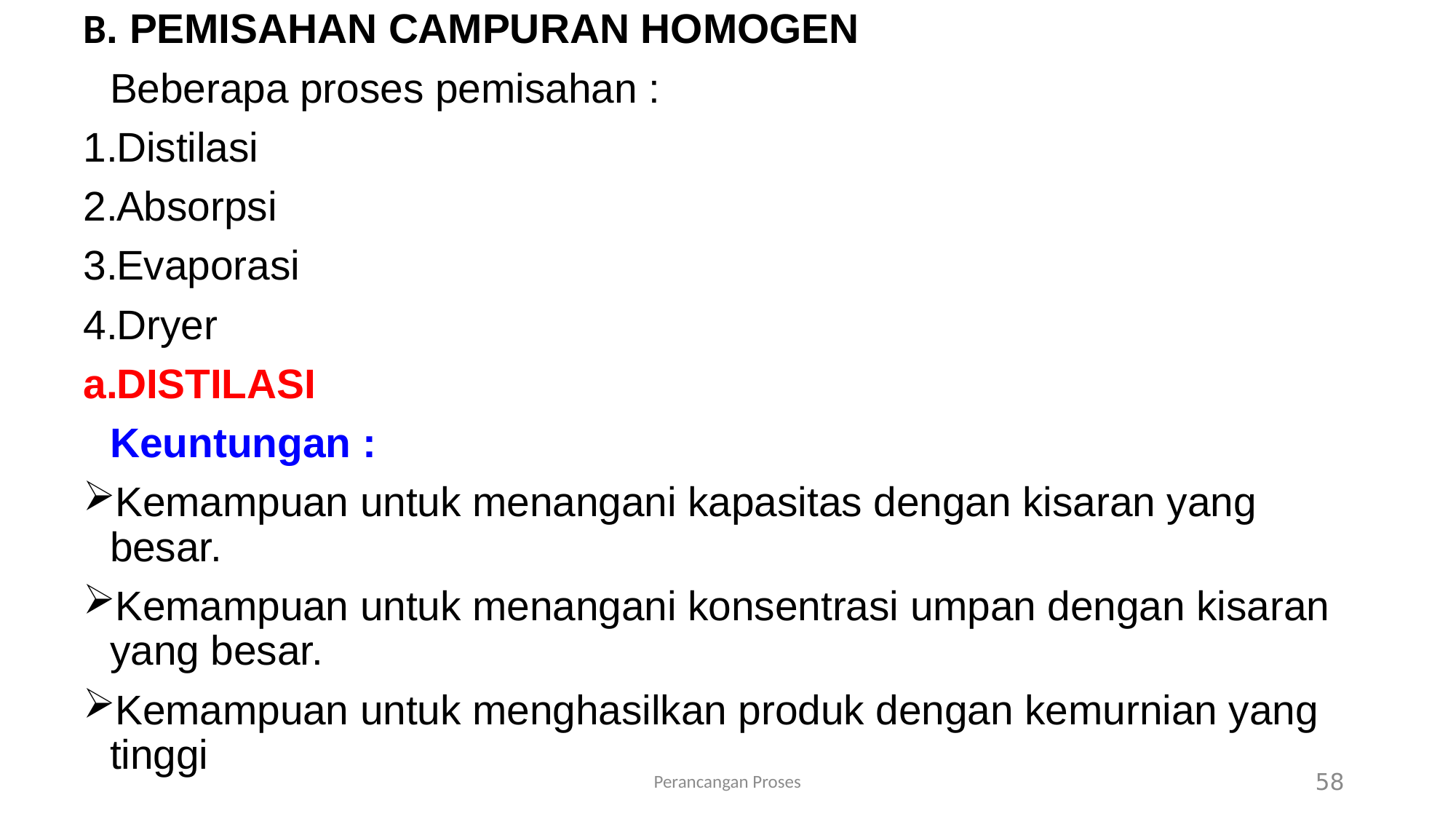

B. PEMISAHAN CAMPURAN HOMOGEN
	Beberapa proses pemisahan :
Distilasi
Absorpsi
Evaporasi
Dryer
DISTILASI
	Keuntungan :
Kemampuan untuk menangani kapasitas dengan kisaran yang besar.
Kemampuan untuk menangani konsentrasi umpan dengan kisaran yang besar.
Kemampuan untuk menghasilkan produk dengan kemurnian yang tinggi

Perancangan Proses
58